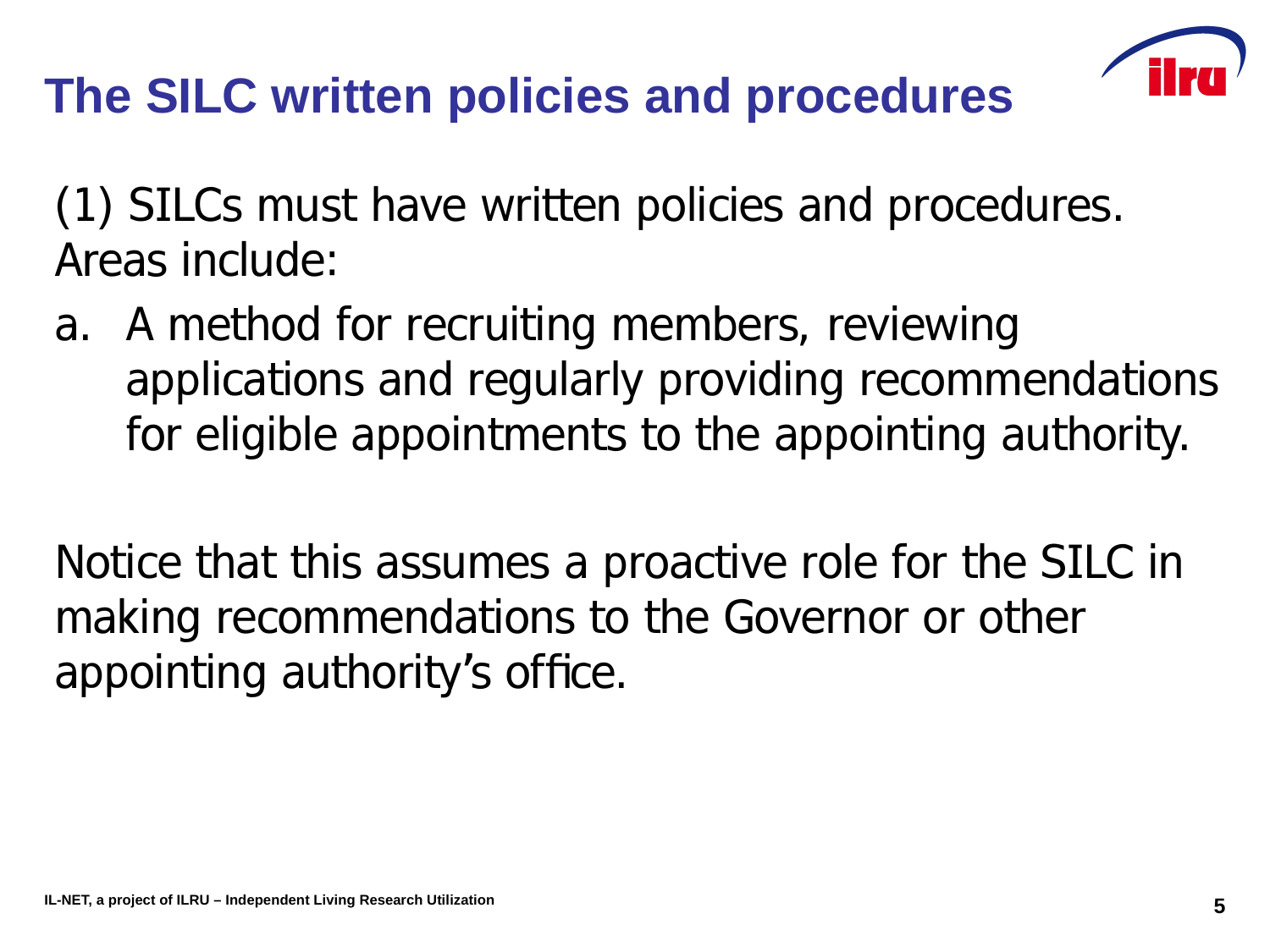

# The SILC written policies and procedures
(1) SILCs must have written policies and procedures. Areas include:
A method for recruiting members, reviewing applications and regularly providing recommendations for eligible appointments to the appointing authority.

Notice that this assumes a proactive role for the SILC in making recommendations to the Governor or other appointing authority’s office.

5